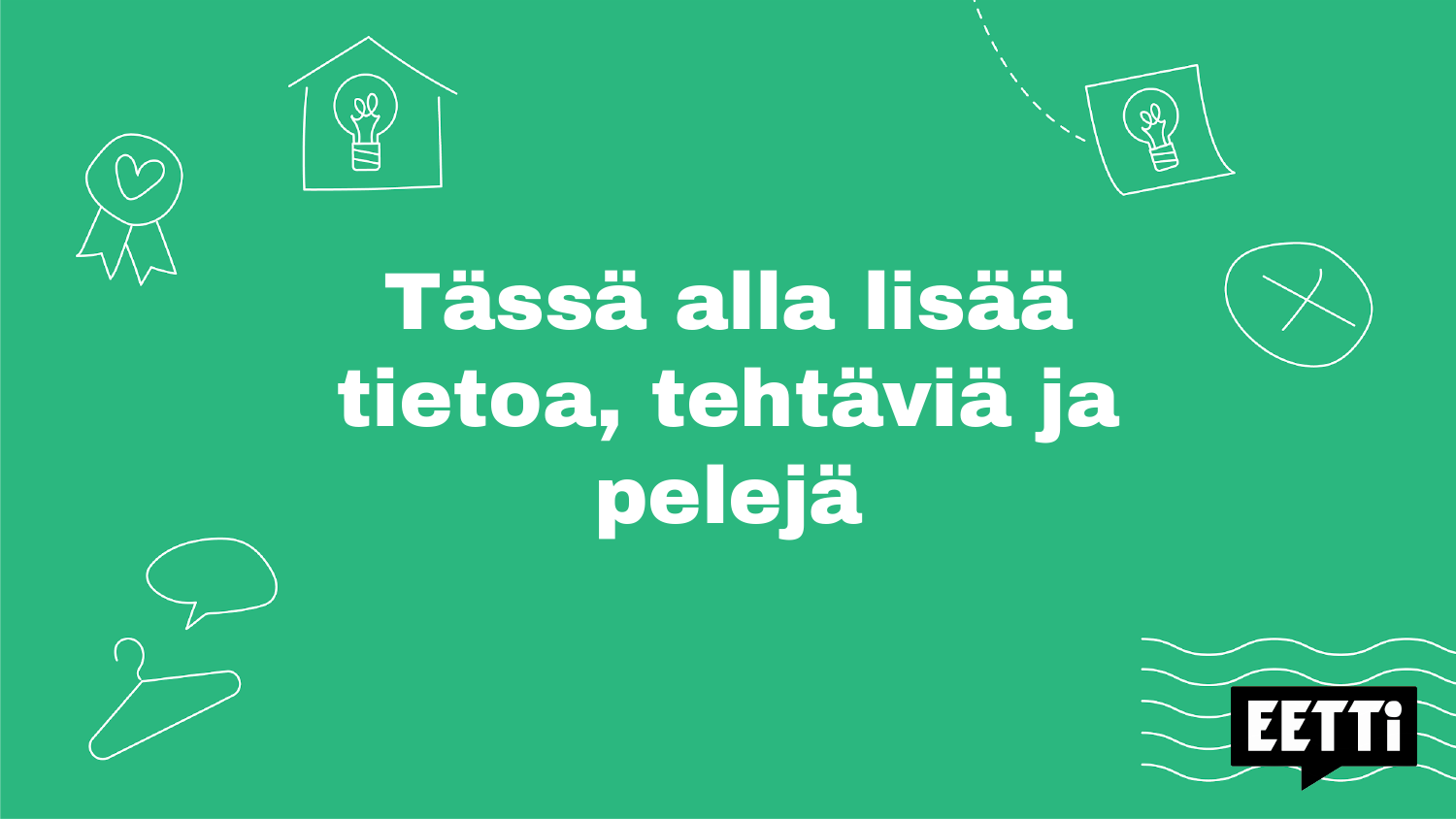

# Tässä alla lisää tietoa, tehtäviä ja pelejä